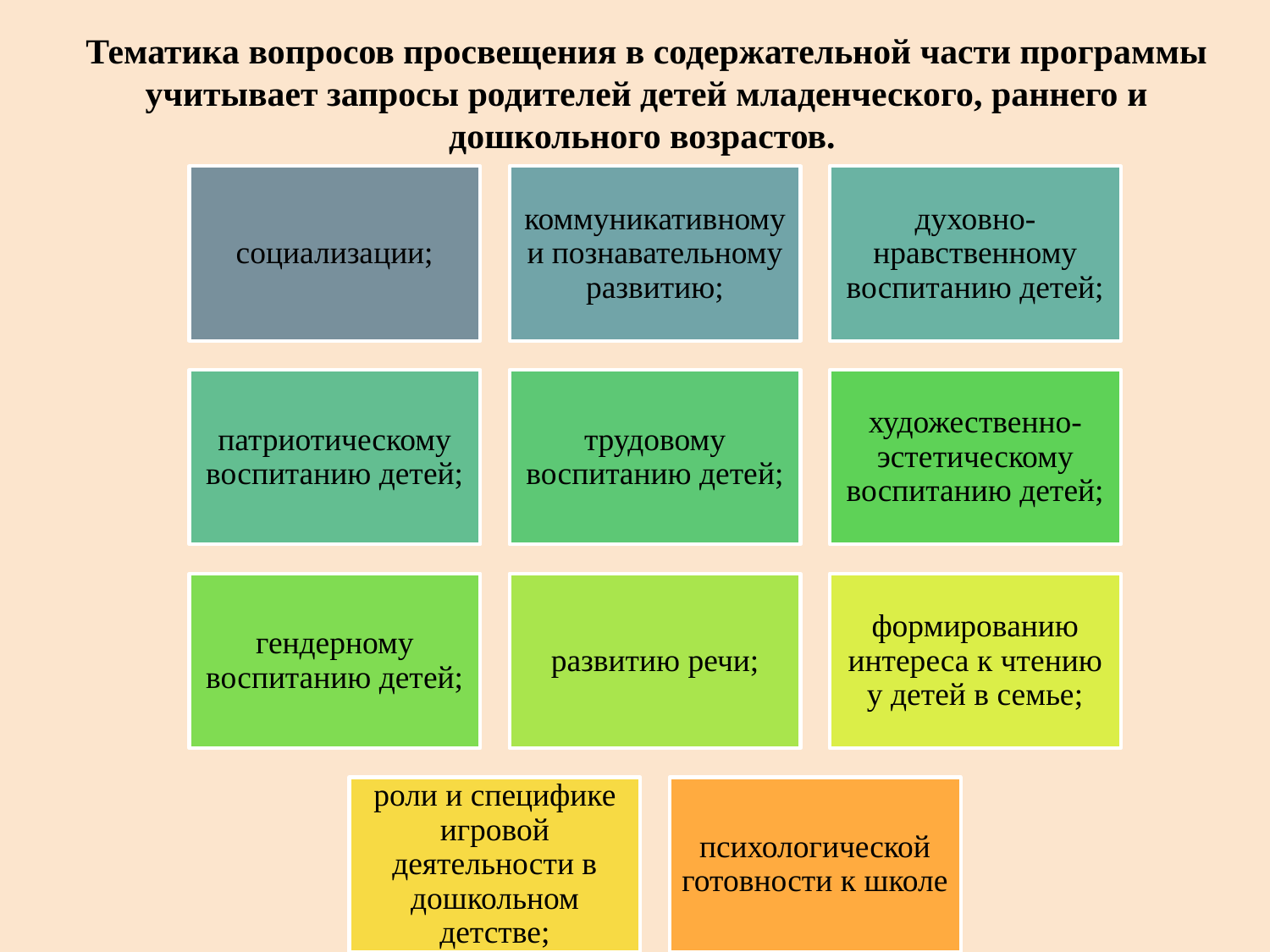

# Тематика вопросов просвещения в содержательной части программы учитывает запросы родителей детей младенческого, раннего и дошкольного возрастов.
социализации;
коммуникативному и познавательному развитию;
духовно-нравственному воспитанию детей;
патриотическому воспитанию детей;
трудовому воспитанию детей;
художественно-эстетическому воспитанию детей;
гендерному воспитанию детей;
развитию речи;
формированию интереса к чтению у детей в семье;
роли и специфике игровой деятельности в дошкольном детстве;
психологической готовности к школе